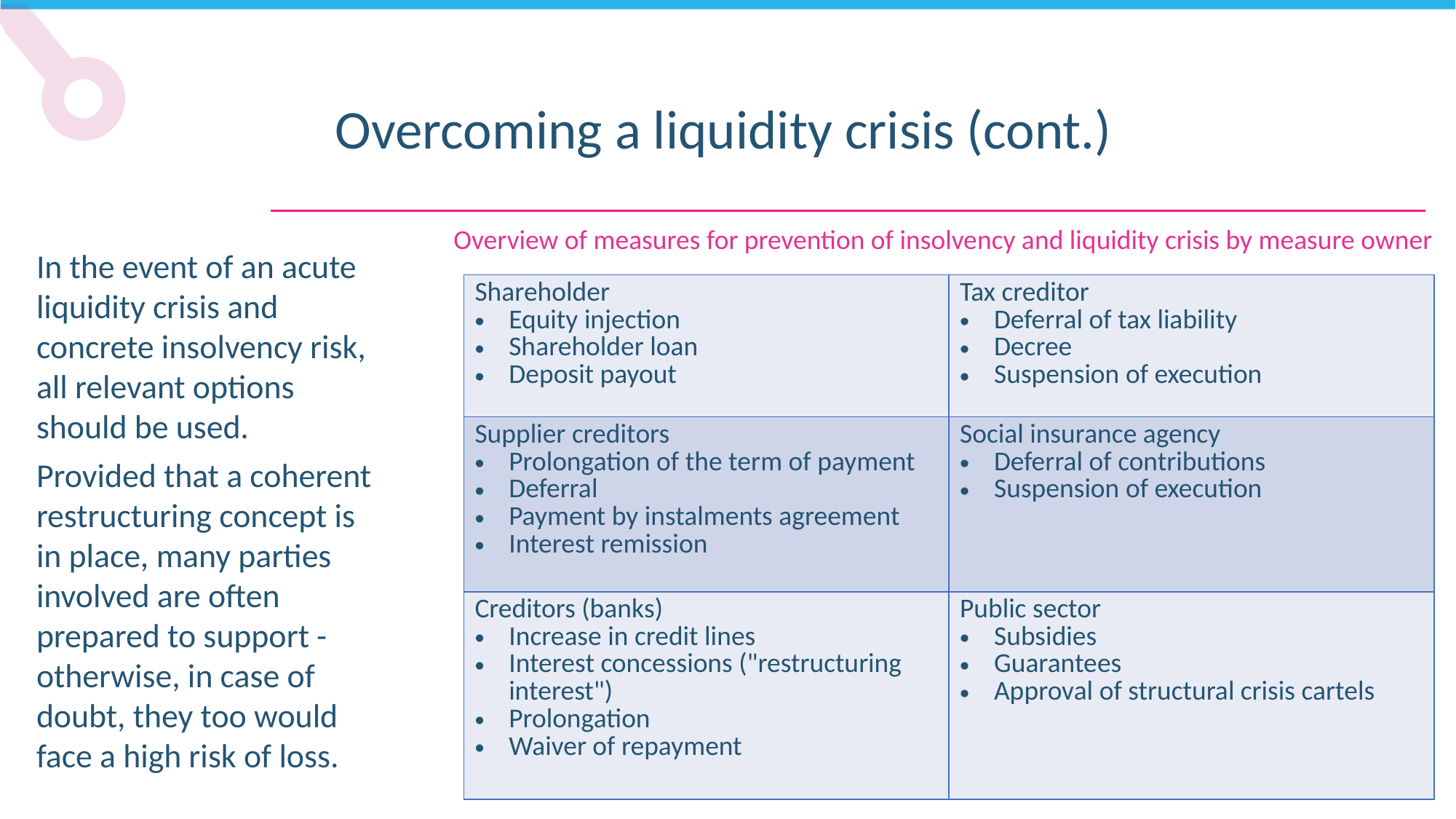

Overcoming a liquidity crisis (cont.)
Overview of measures for prevention of insolvency and liquidity crisis by measure owner
In the event of an acute liquidity crisis and concrete insolvency risk, all relevant options should be used.
Provided that a coherent restructuring concept is in place, many parties involved are often prepared to support - otherwise, in case of doubt, they too would face a high risk of loss.
| Shareholder Equity injection Shareholder loan Deposit payout | Tax creditor Deferral of tax liability Decree Suspension of execution |
| --- | --- |
| Supplier creditors Prolongation of the term of payment Deferral Payment by instalments agreement Interest remission | Social insurance agency Deferral of contributions Suspension of execution |
| Creditors (banks) Increase in credit lines Interest concessions ("restructuring interest") Prolongation Waiver of repayment | Public sector Subsidies Guarantees Approval of structural crisis cartels |